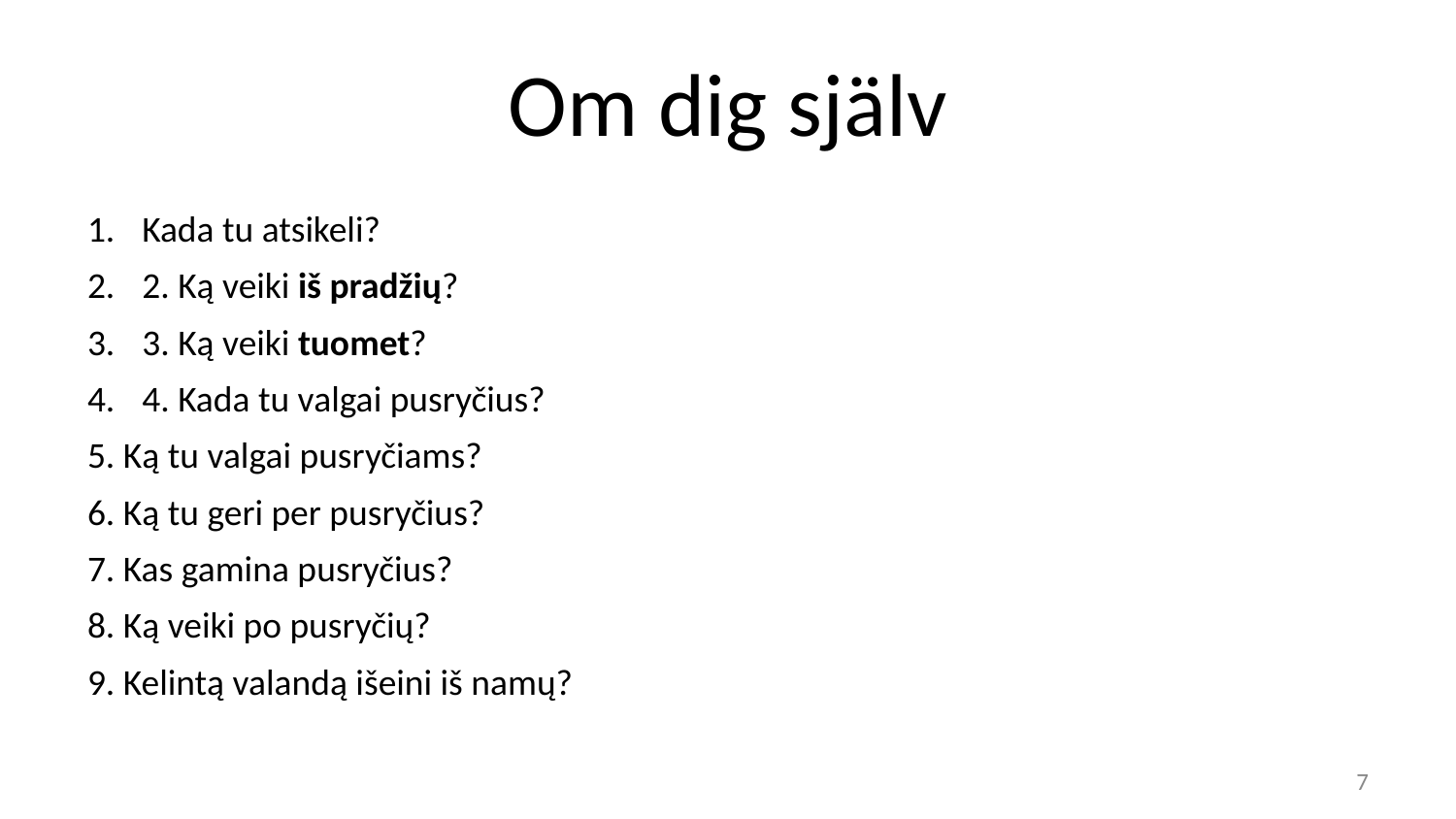

# Om dig själv
Kada tu atsikeli?
2. Ką veiki iš pradžių?
3. Ką veiki tuomet?
4. Kada tu valgai pusryčius?
5. Ką tu valgai pusryčiams?
6. Ką tu geri per pusryčius?
7. Kas gamina pusryčius?
8. Ką veiki po pusryčių?
9. Kelintą valandą išeini iš namų?
7